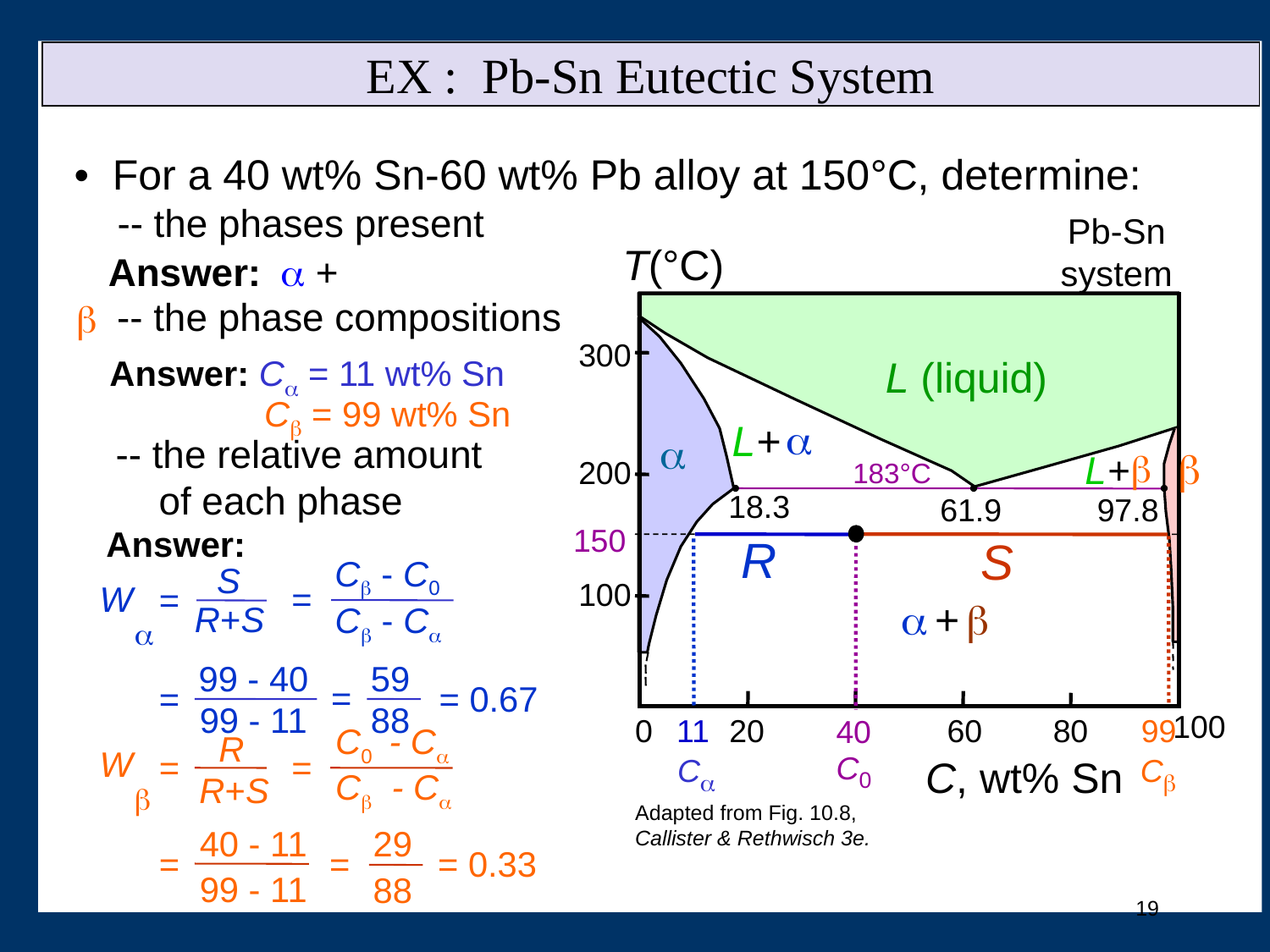

EX :  Pb-Sn Eutectic System
•  For a 40 wt% Sn-60 wt% Pb alloy at 150°C, determine:
    -- the phases present
Pb-Sn
system
T(°C)

300

L (liquid)

α
L
+
α

β
β
L
+
200

183°C

18.3

61.9
97.8
100

α
+
β

100
0
20
60
80
C, wt% Sn
   Answer: α + β
-- the phase compositions
Answer: Cα = 11 wt% Sn
Cβ = 99 wt% Sn
-- the relative amount
    of each phase
Answer:
150

R

S

40
C0

99
Cβ

11
Cα

Cβ - C0
S
R+S

=
W
=
α
Cβ - Cα

99 - 40
99 - 11

59
=
=
= 0.67
88

C0  - Cα
Cβ  - Cα

R

R+S
W
=
=
β
40 - 11

99 - 11
29
=
= 0.33
=

88
Adapted from Fig. 10.8, Callister & Rethwisch 3e.
19